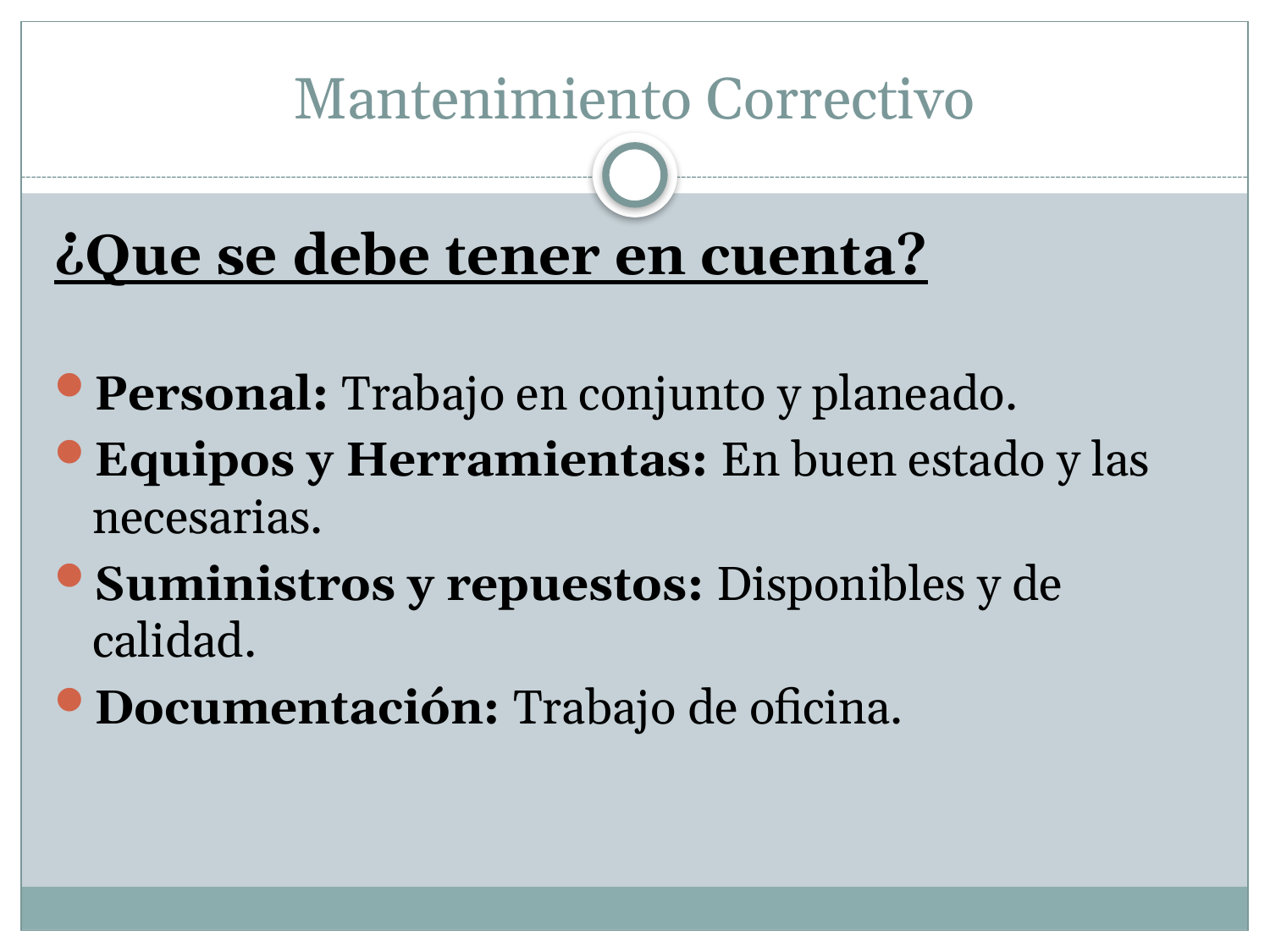

# Mantenimiento Correctivo
¿Que se debe tener en cuenta?

Personal: Trabajo en conjunto y planeado.
Equipos y Herramientas: En buen estado y las necesarias.
Suministros y repuestos: Disponibles y de calidad.
Documentación: Trabajo de oficina.